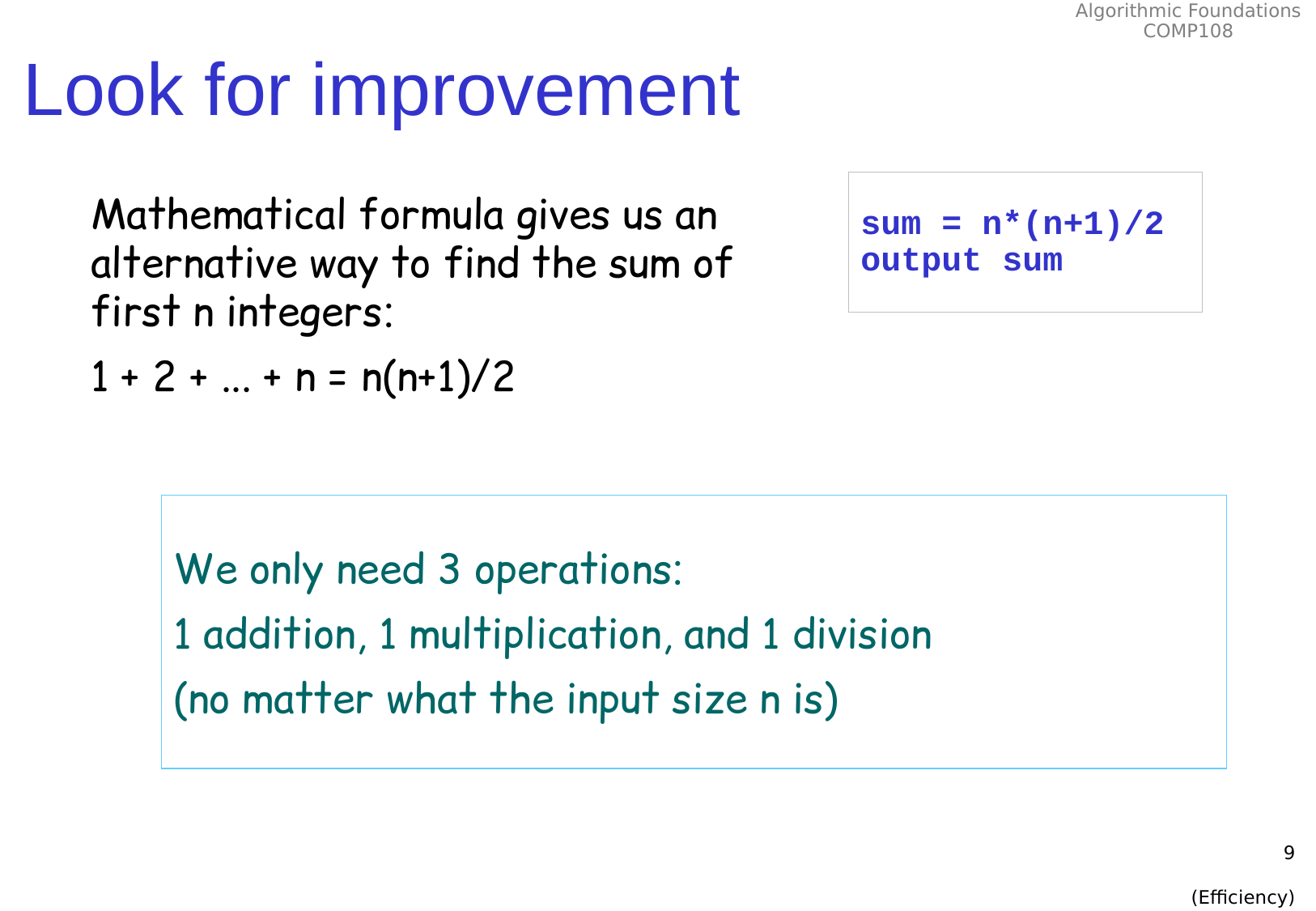

# Look for improvement
sum = n*(n+1)/2
output sum
Mathematical formula gives us an alternative way to find the sum of first n integers:
1 + 2 + ... + n = n(n+1)/2
We only need 3 operations:
1 addition, 1 multiplication, and 1 division
(no matter what the input size n is)
9

(Efficiency)